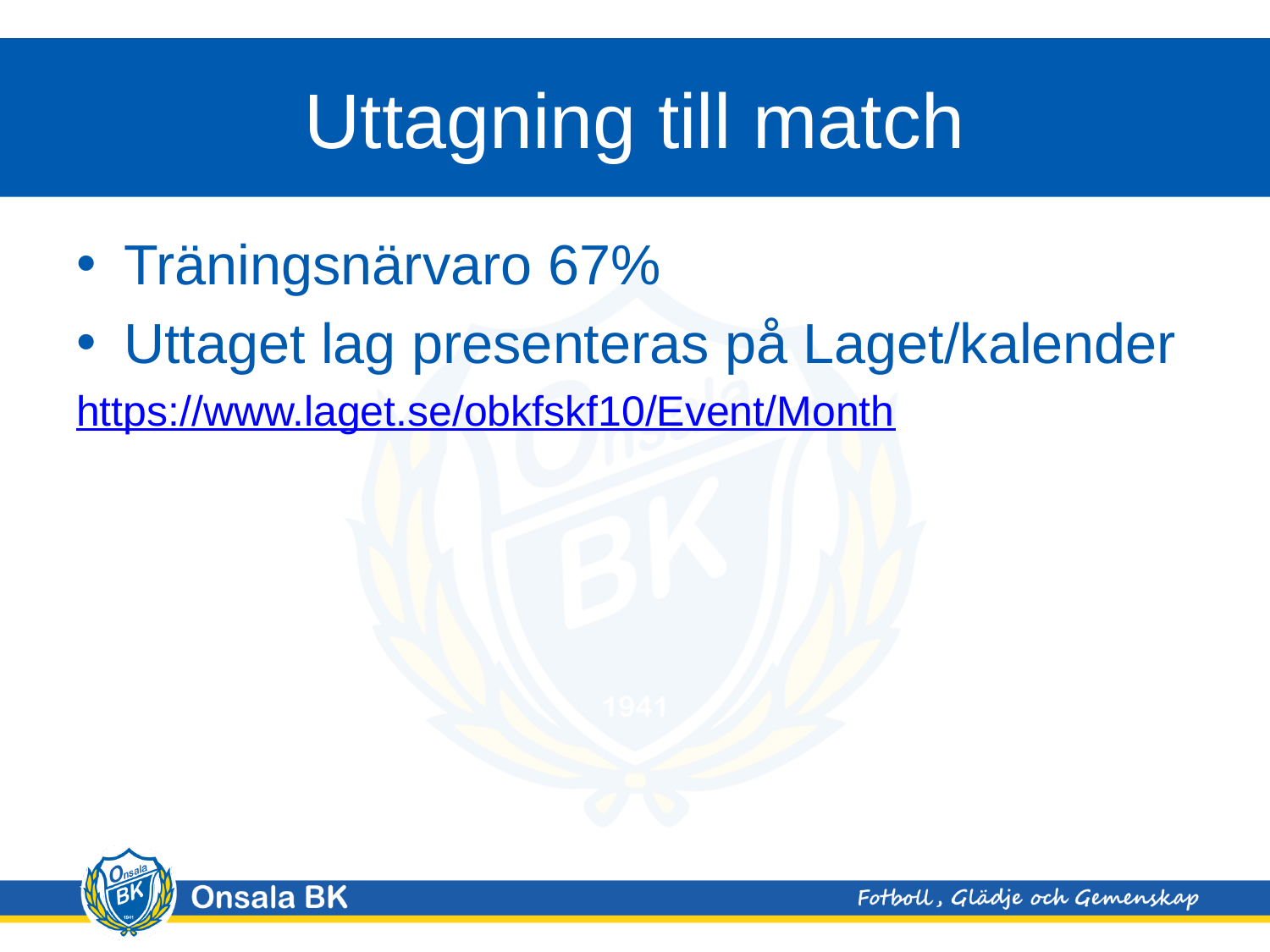

# Uttagning till match
Träningsnärvaro 67%
Uttaget lag presenteras på Laget/kalender
https://www.laget.se/obkfskf10/Event/Month